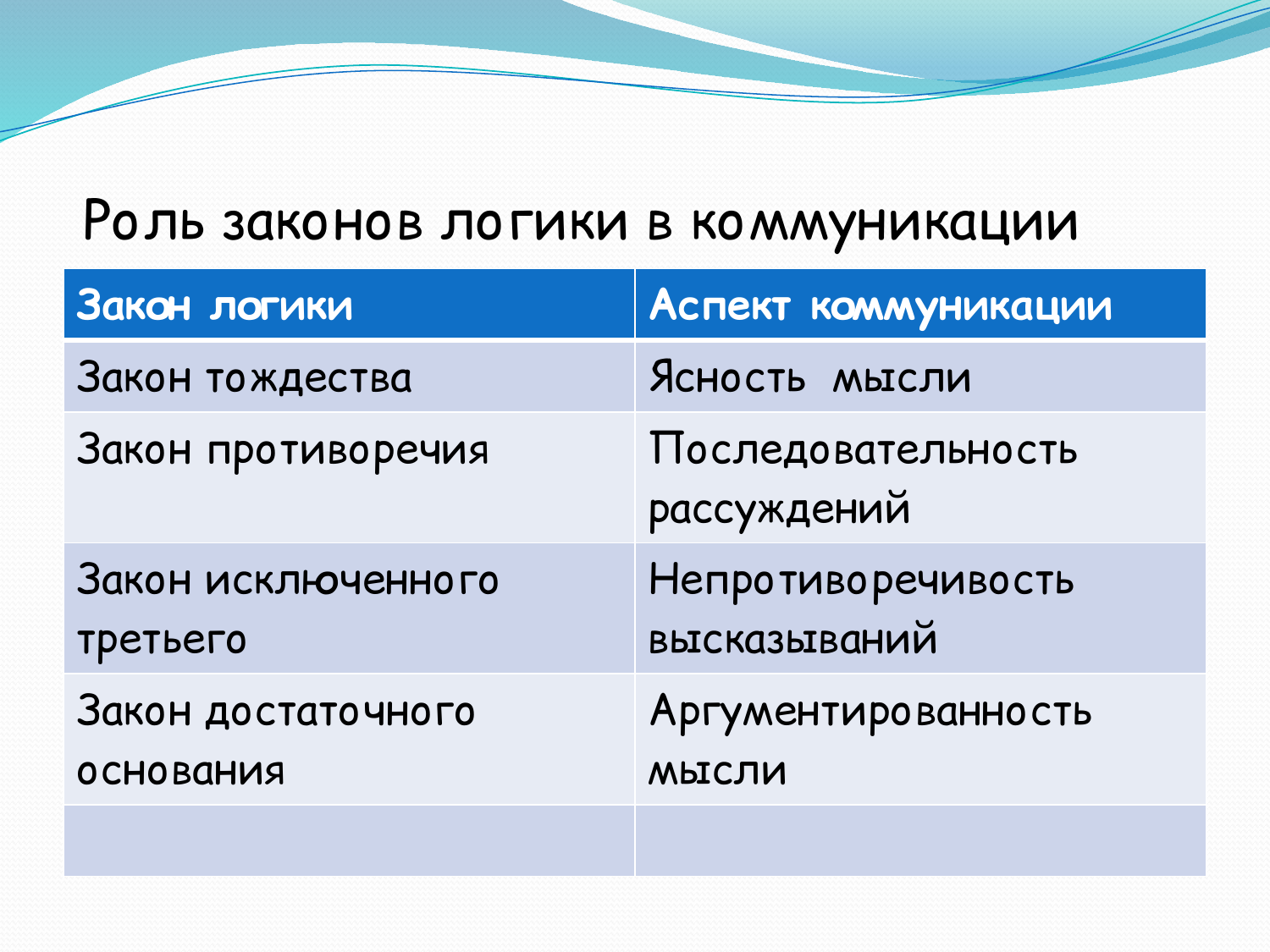

# Роль законов логики в коммуникации
| Закон логики | Аспект коммуникации |
| --- | --- |
| Закон тождества | Ясность мысли |
| Закон противоречия | Последовательность рассуждений |
| Закон исключенного третьего | Непротиворечивость высказываний |
| Закон достаточного основания | Аргументированность мысли |
|  |  |